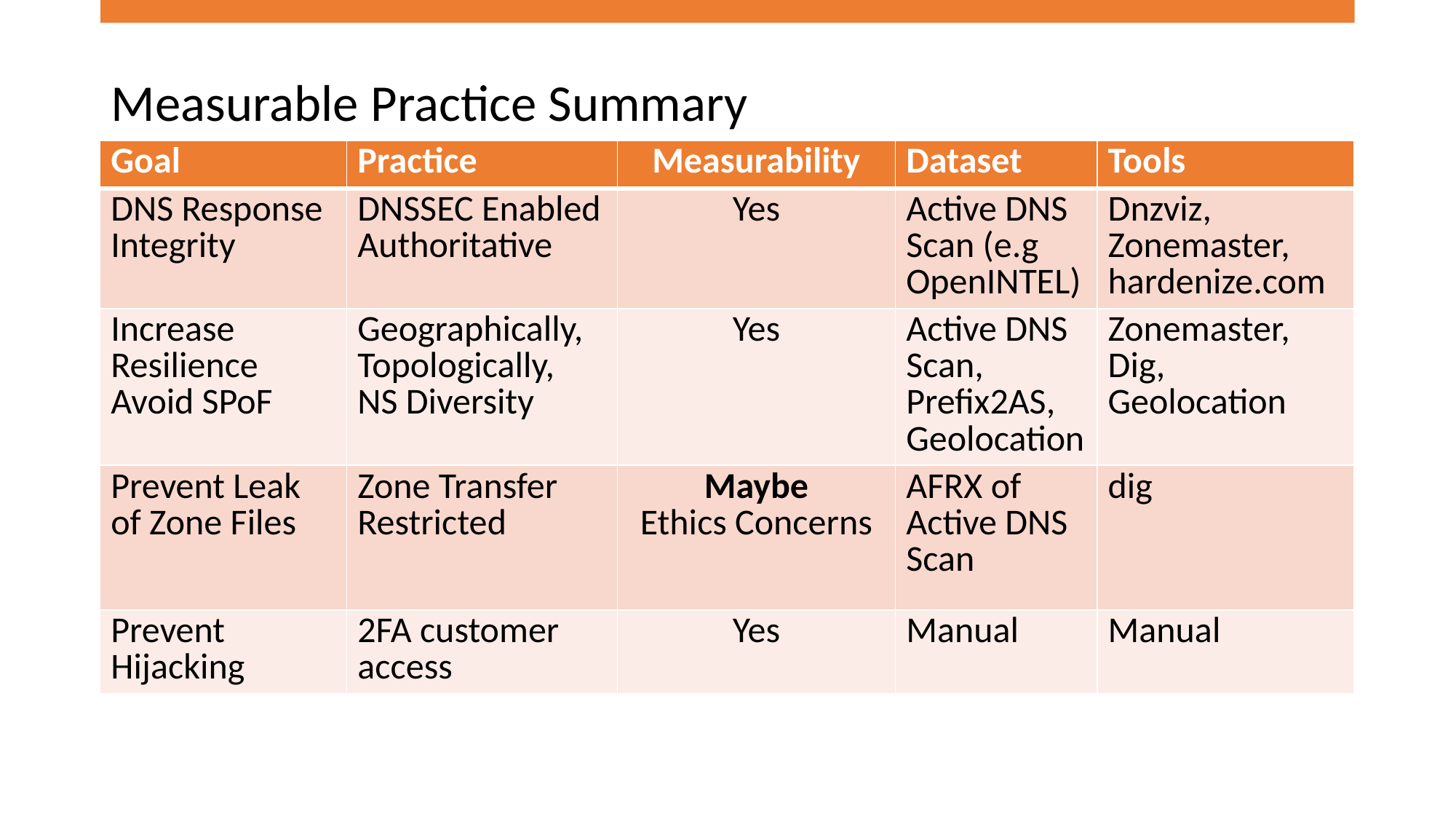

# Measurable Practice Summary
| Goal | Practice | Measurability | Dataset | Tools |
| --- | --- | --- | --- | --- |
| DNS Response Integrity | DNSSEC Enabled Authoritative | Yes | Active DNS Scan (e.g OpenINTEL) | Dnzviz, Zonemaster, hardenize.com |
| Increase Resilience Avoid SPoF | Geographically, Topologically, NS Diversity | Yes | Active DNS Scan, Prefix2AS, Geolocation | Zonemaster, Dig, Geolocation |
| Prevent Leak of Zone Files | Zone Transfer Restricted | Maybe Ethics Concerns | AFRX of Active DNS Scan | dig |
| Prevent Hijacking | 2FA customer access | Yes | Manual | Manual |